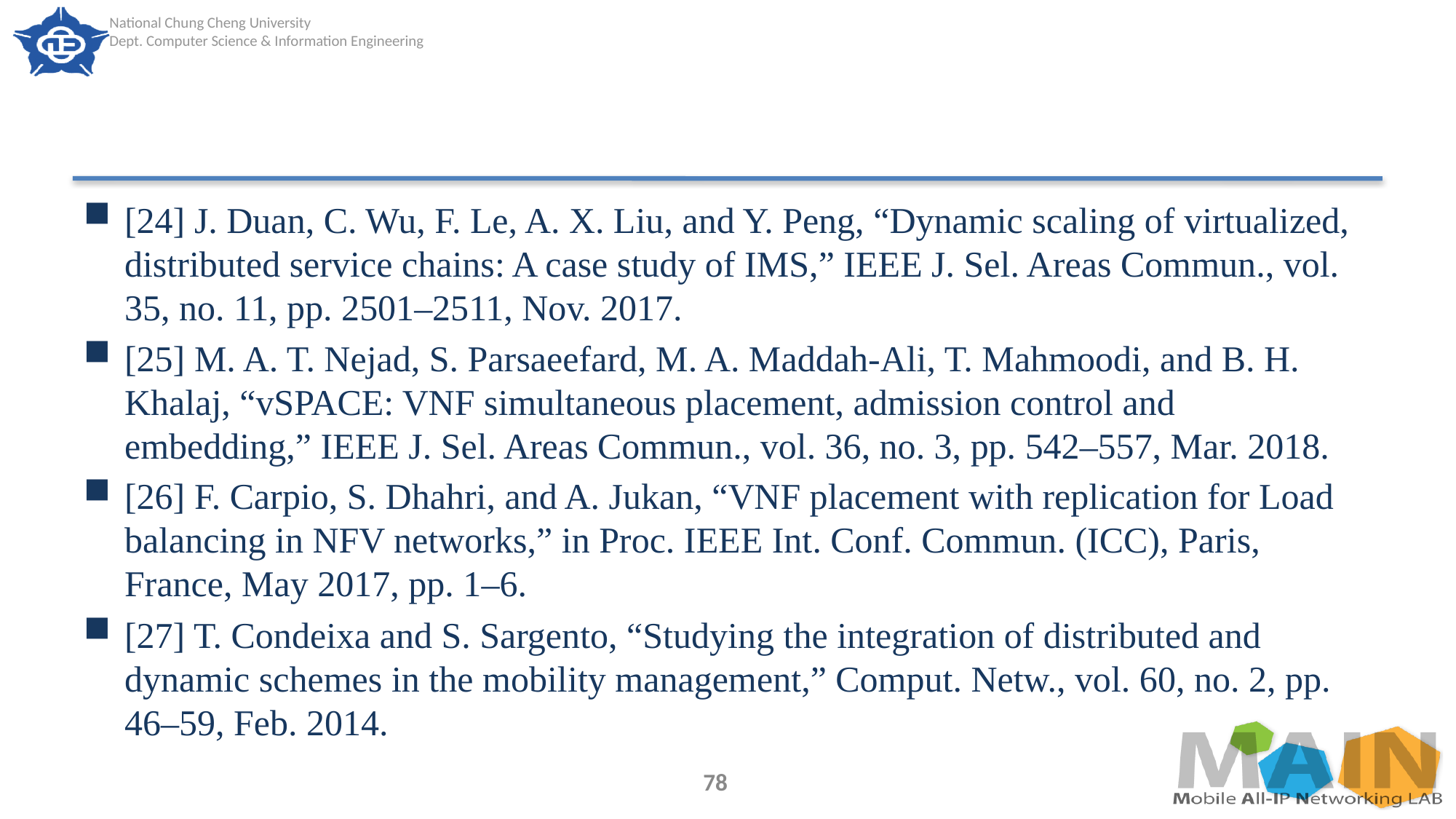

#
[24] J. Duan, C. Wu, F. Le, A. X. Liu, and Y. Peng, “Dynamic scaling of virtualized, distributed service chains: A case study of IMS,” IEEE J. Sel. Areas Commun., vol. 35, no. 11, pp. 2501–2511, Nov. 2017.
[25] M. A. T. Nejad, S. Parsaeefard, M. A. Maddah-Ali, T. Mahmoodi, and B. H. Khalaj, “vSPACE: VNF simultaneous placement, admission control and embedding,” IEEE J. Sel. Areas Commun., vol. 36, no. 3, pp. 542–557, Mar. 2018.
[26] F. Carpio, S. Dhahri, and A. Jukan, “VNF placement with replication for Load balancing in NFV networks,” in Proc. IEEE Int. Conf. Commun. (ICC), Paris, France, May 2017, pp. 1–6.
[27] T. Condeixa and S. Sargento, “Studying the integration of distributed and dynamic schemes in the mobility management,” Comput. Netw., vol. 60, no. 2, pp. 46–59, Feb. 2014.

78